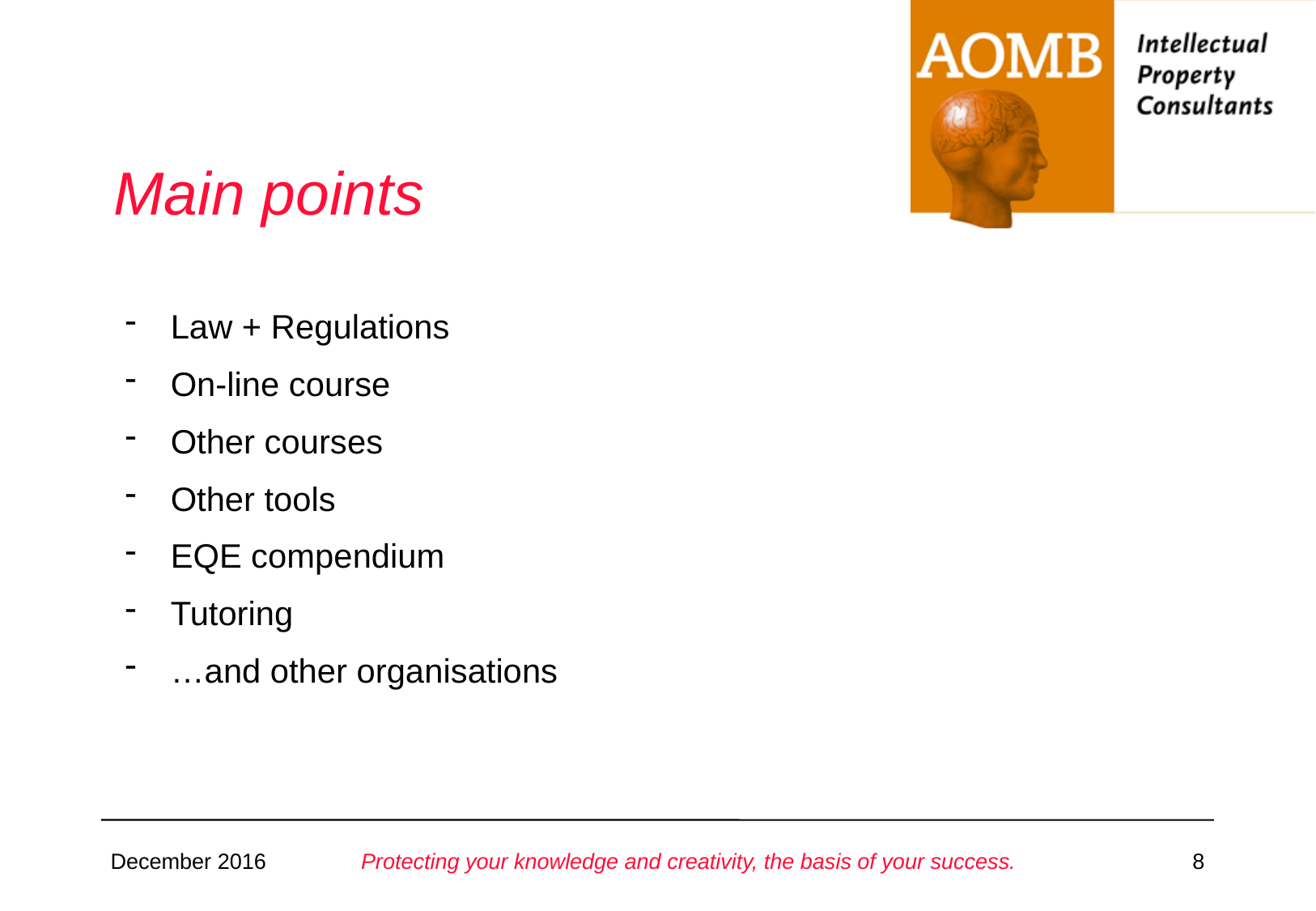

# Main points
Law + Regulations
On-line course
Other courses
Other tools
EQE compendium
Tutoring
…and other organisations

Protecting your knowledge and creativity, the basis of your success.
December 2016
8